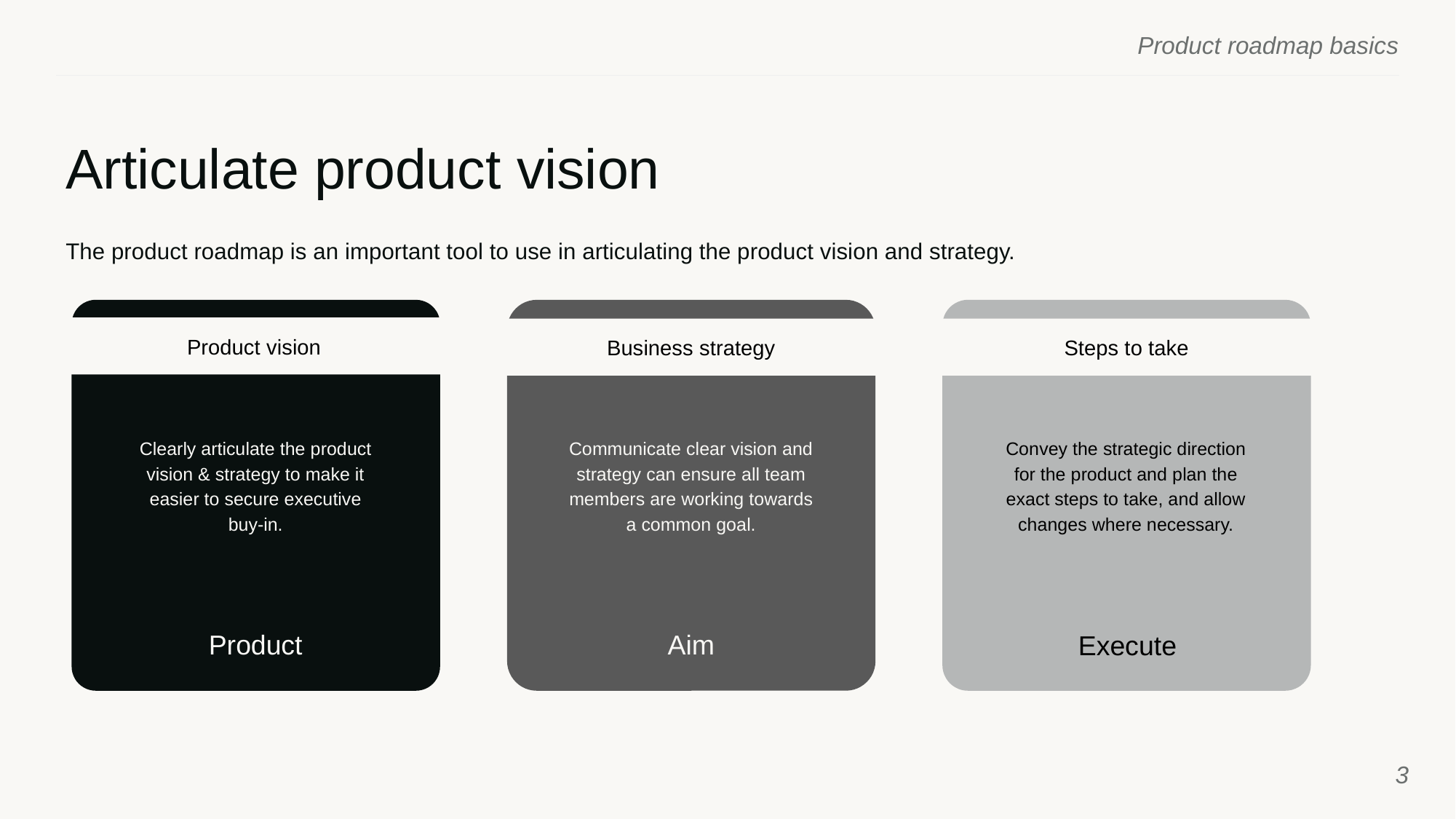

# Articulate product vision

The product roadmap is an important tool to use in articulating the product vision and strategy.

Product vision
Business strategy
Steps to take
Convey the strategic direction for the product and plan the exact steps to take, and allow changes where necessary.
Clearly articulate the product vision & strategy to make it easier to secure executive buy-in.
Communicate clear vision and strategy can ensure all team members are working towards a common goal.
Aim
Product
Execute
3